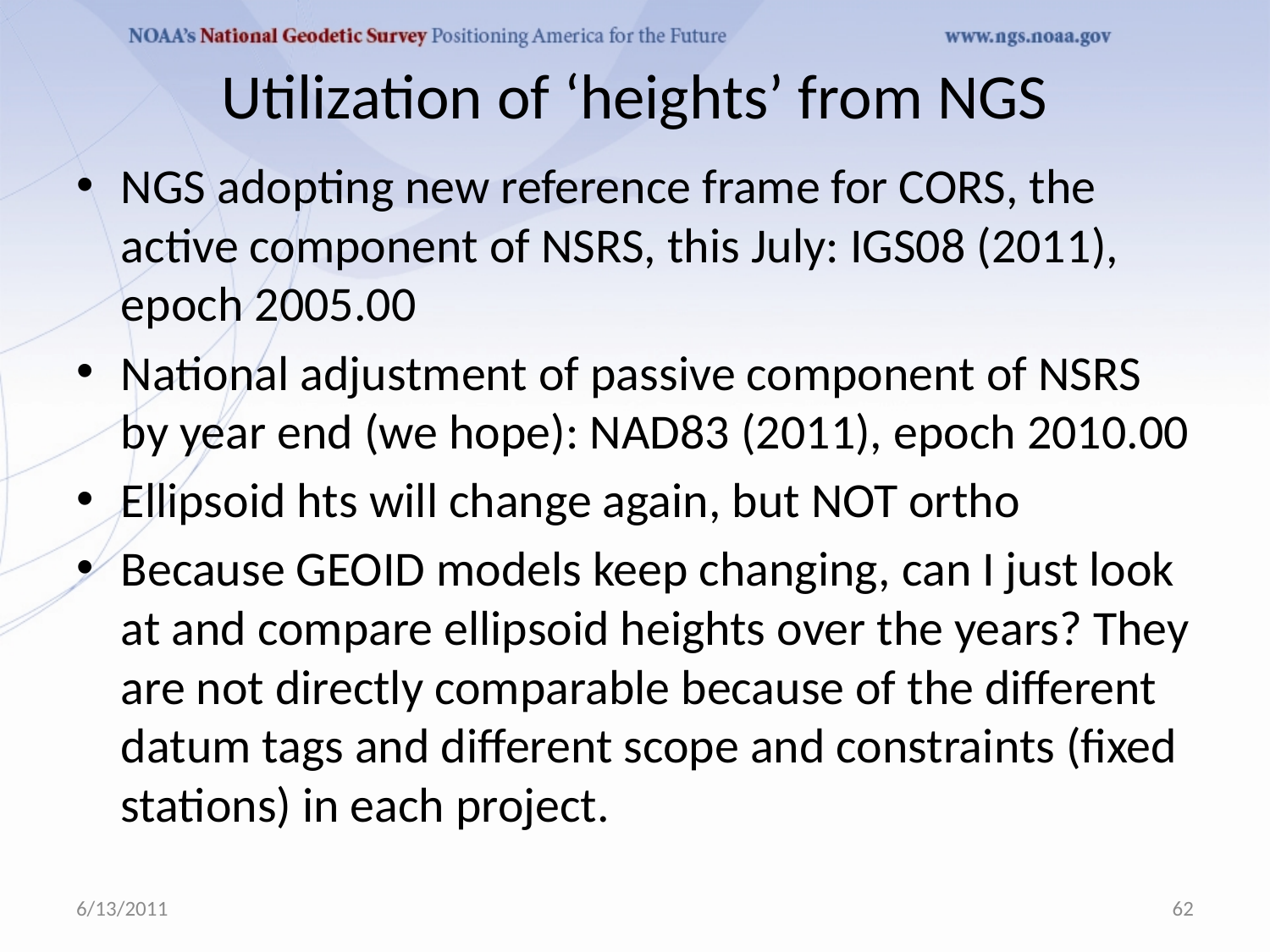

# Utilization of ‘heights’ from NGS
NGS adopting new reference frame for CORS, the active component of NSRS, this July: IGS08 (2011), epoch 2005.00
National adjustment of passive component of NSRS by year end (we hope): NAD83 (2011), epoch 2010.00
Ellipsoid hts will change again, but NOT ortho
Because GEOID models keep changing, can I just look at and compare ellipsoid heights over the years? They are not directly comparable because of the different datum tags and different scope and constraints (fixed stations) in each project.
6/13/2011
62